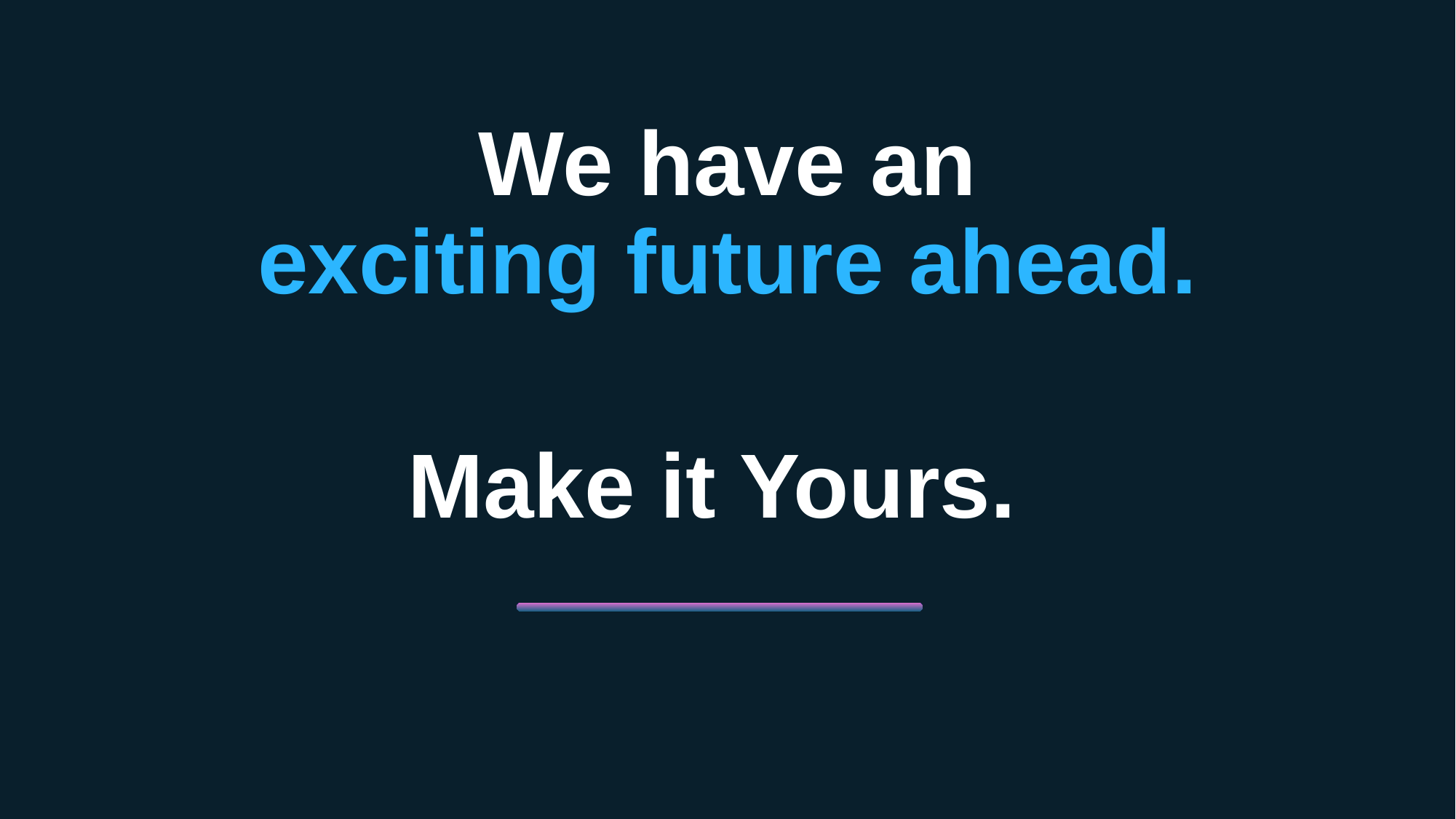

We have an
exciting future ahead.
Make it Yours.